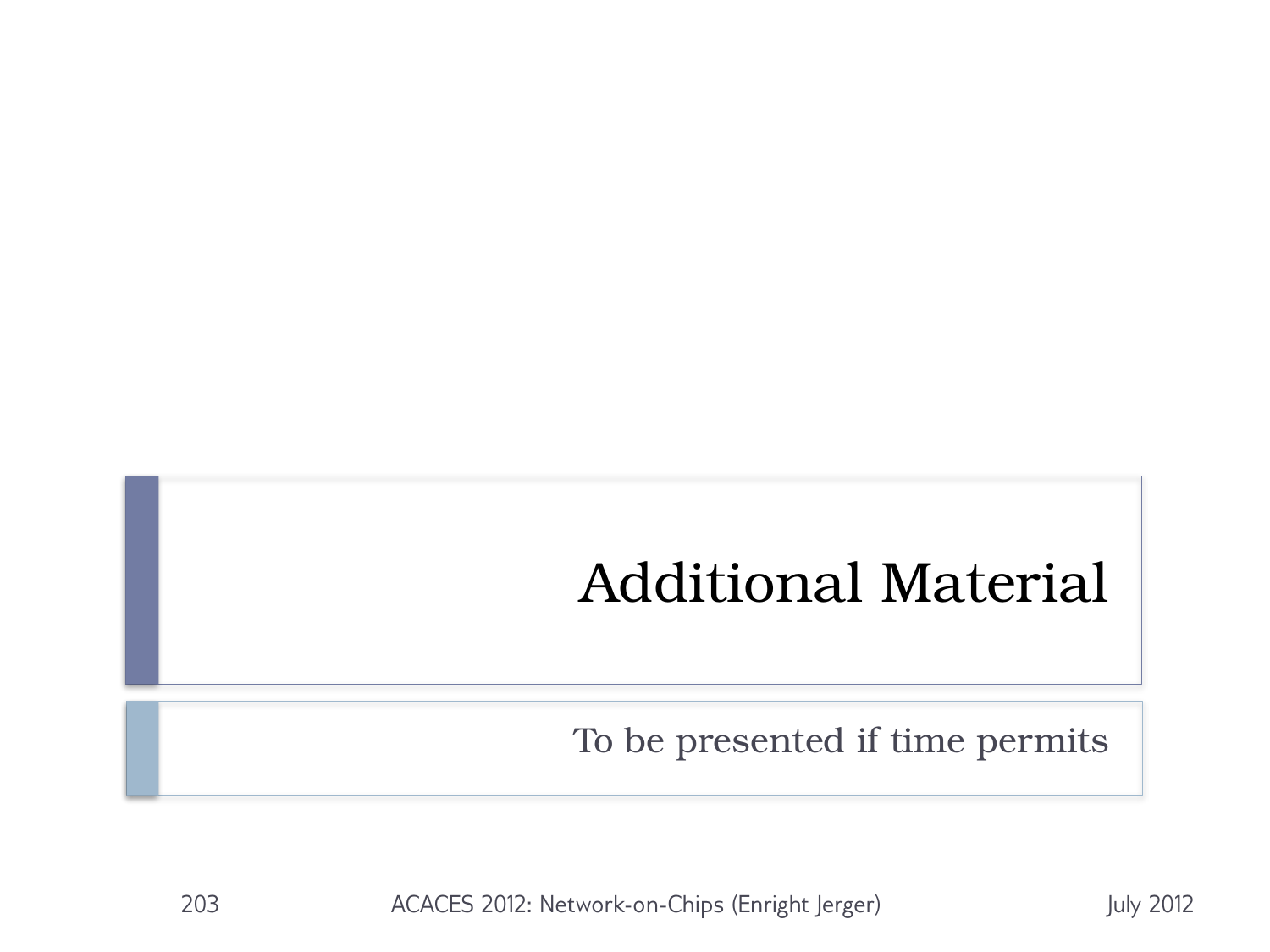

# Additional Material
To be presented if time permits
203
ACACES 2012: Network-on-Chips (Enright Jerger)
July 2012